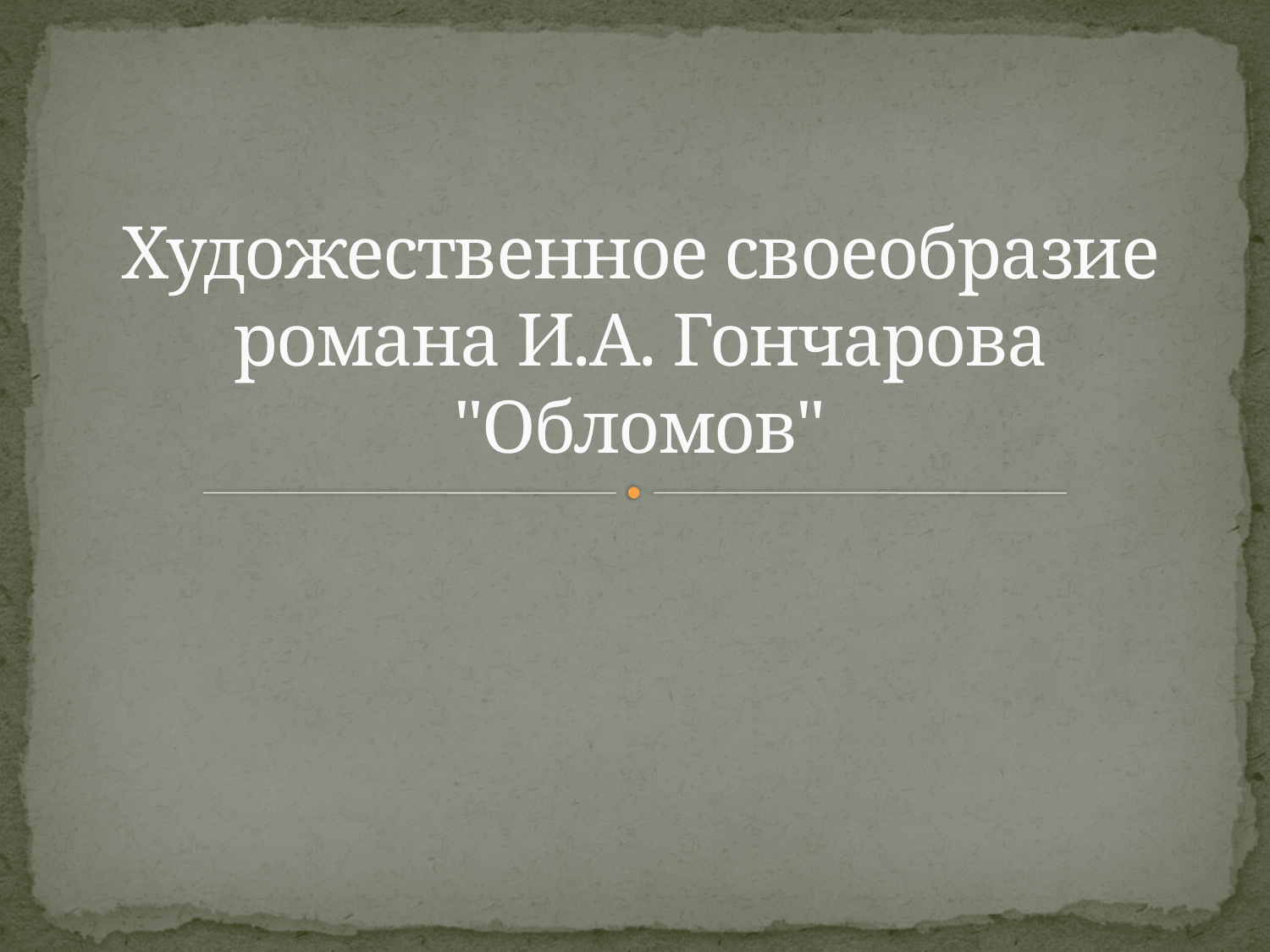

# Художественное своеобразие романа И.А. Гончарова "Обломов"